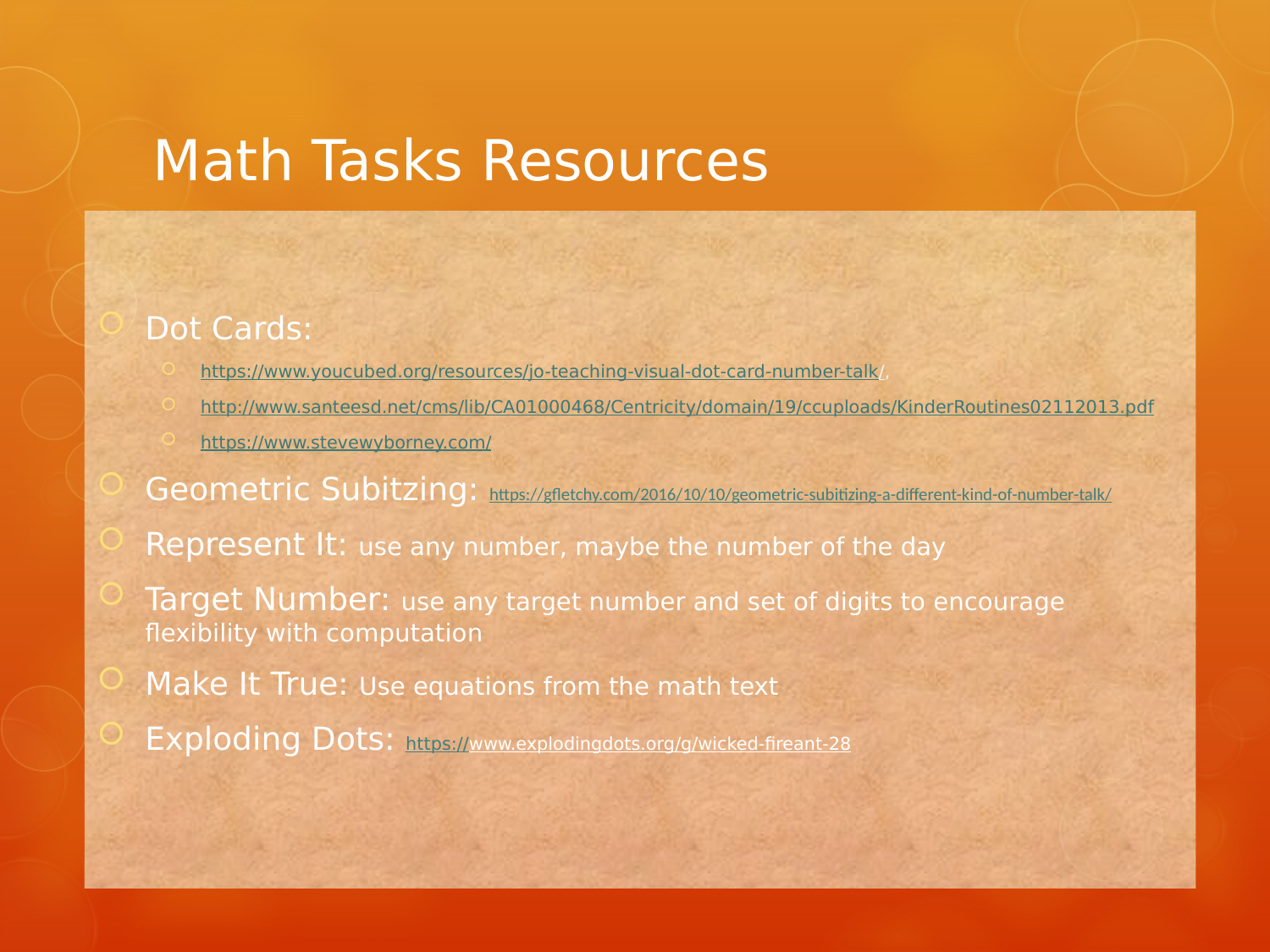

# Math Tasks Resources
Dot Cards:
https://www.youcubed.org/resources/jo-teaching-visual-dot-card-number-talk/,
http://www.santeesd.net/cms/lib/CA01000468/Centricity/domain/19/ccuploads/KinderRoutines02112013.pdf
https://www.stevewyborney.com/
Geometric Subitzing: https://gfletchy.com/2016/10/10/geometric-subitizing-a-different-kind-of-number-talk/
Represent It: use any number, maybe the number of the day
Target Number: use any target number and set of digits to encourage flexibility with computation
Make It True: Use equations from the math text
Exploding Dots: https://www.explodingdots.org/g/wicked-fireant-28